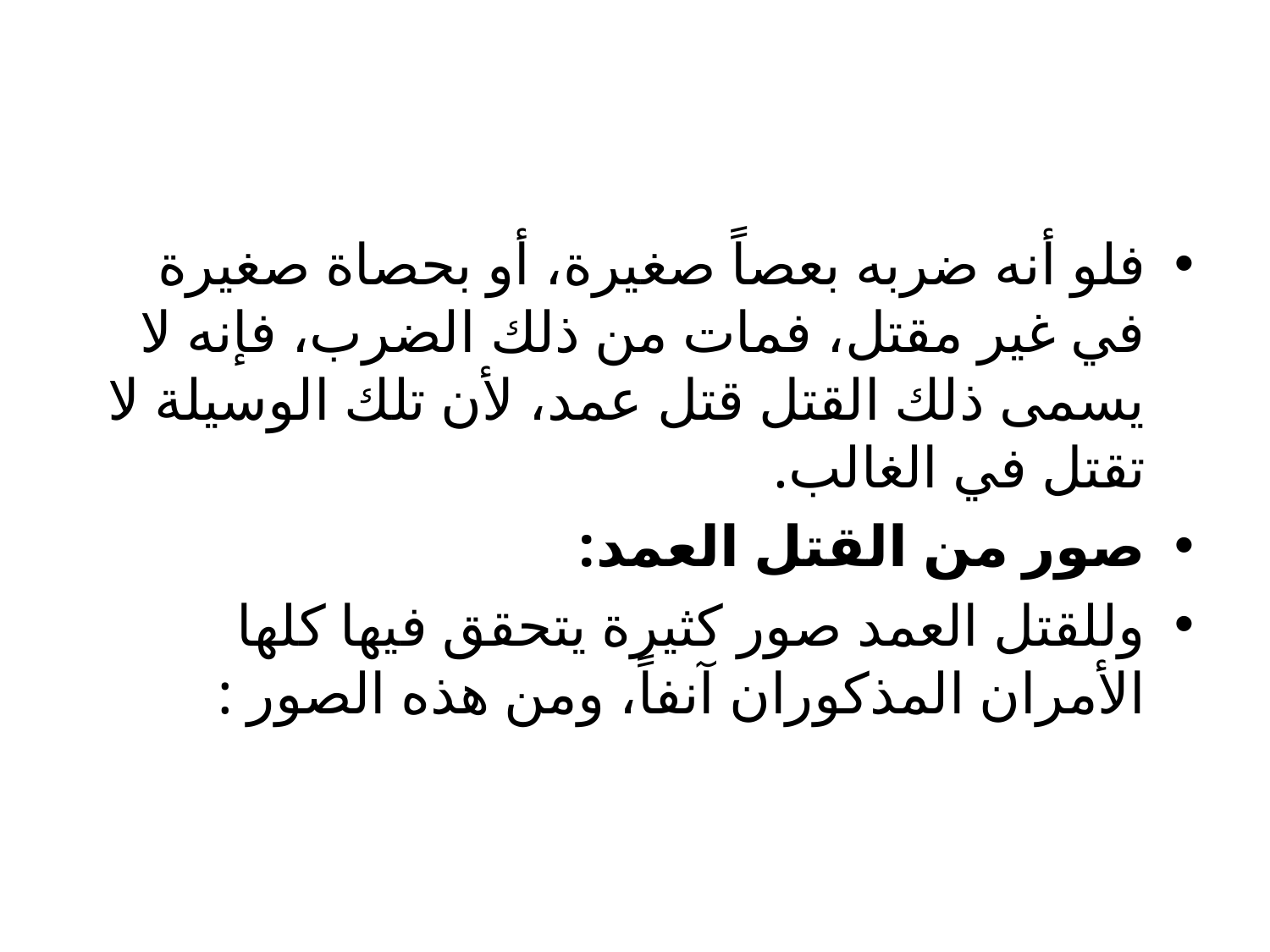

#
فلو أنه ضربه بعصاً صغيرة، أو بحصاة صغيرة في غير مقتل، فمات من ذلك الضرب، فإنه لا يسمى ذلك القتل قتل عمد، لأن تلك الوسيلة لا تقتل في الغالب.
صور من القتل العمد:
	وللقتل العمد صور كثيرة يتحقق فيها كلها الأمران المذكوران آنفاً، ومن هذه الصور :